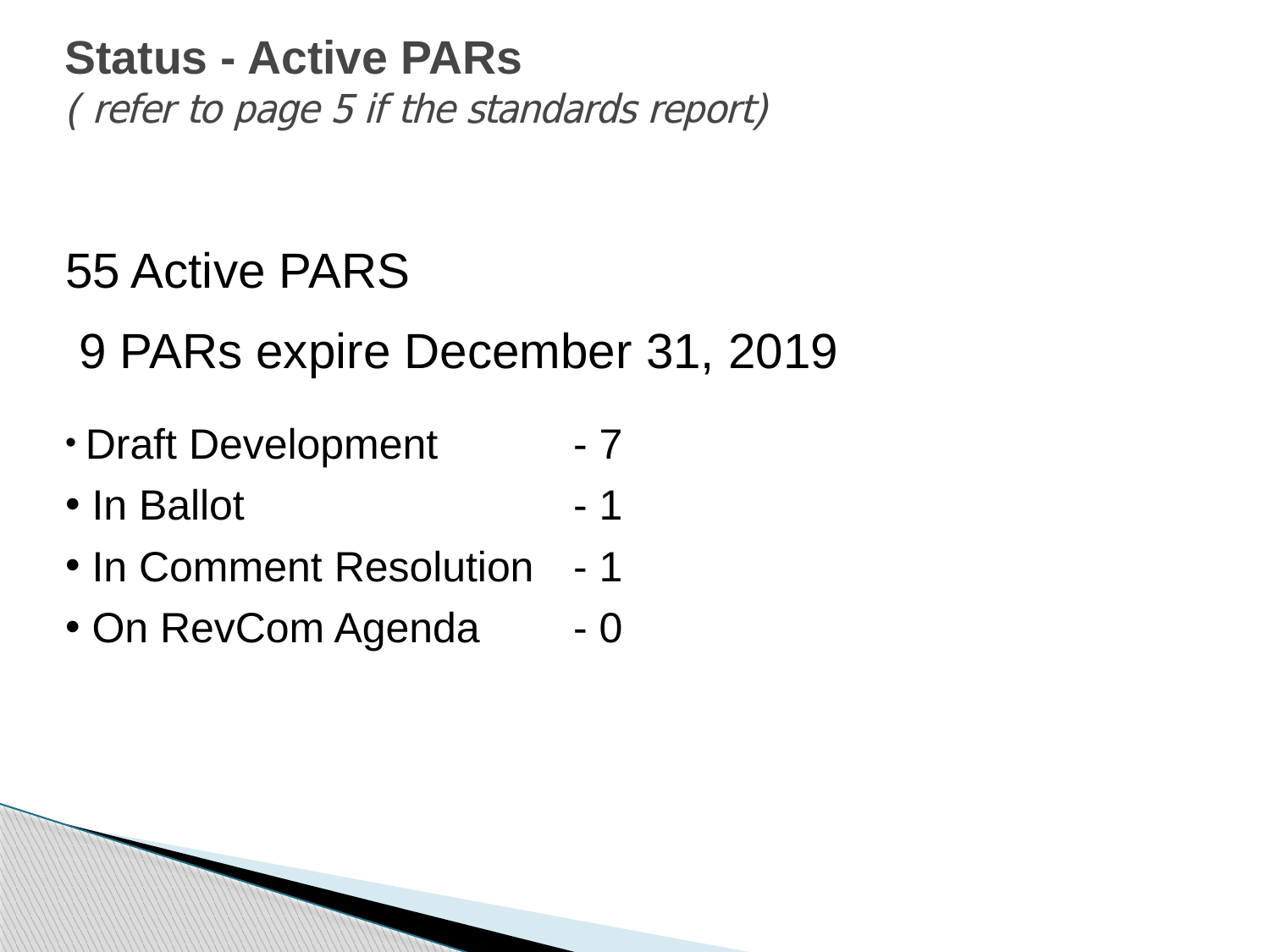

# Status - Active PARs ( refer to page 5 if the standards report)
55 Active PARS
 9 PARs expire December 31, 2019

 Draft Development	- 7
 In Ballot	- 1
 In Comment Resolution	- 1
 On RevCom Agenda	- 0